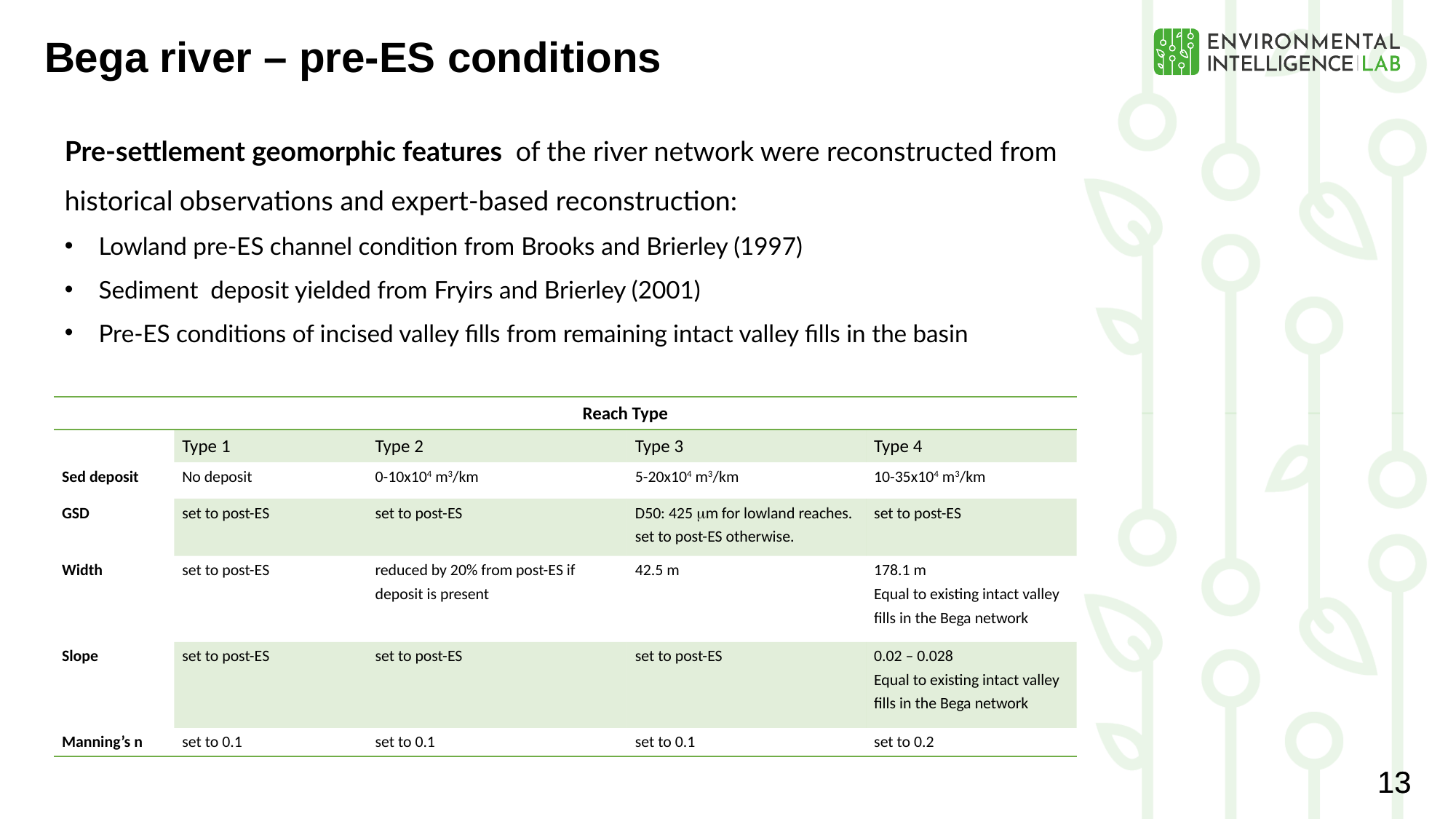

Bega river – pre-ES conditions
Pre-settlement geomorphic features  of the river network were reconstructed from historical observations and expert-based reconstruction:
Lowland pre-ES channel condition from Brooks and Brierley (1997)
Sediment  deposit yielded from Fryirs and Brierley (2001)
Pre-ES conditions of incised valley fills from remaining intact valley fills in the basin

|  | Reach Type |  |  |  |
| --- | --- | --- | --- | --- |
|  | Type 1 | Type 2 | Type 3 | Type 4 |
| Sed deposit | No deposit | 0-10x104 m3/km | 5-20x104 m3/km | 10-35x104 m3/km |
| GSD | set to post-ES | set to post-ES | D50: 425 μm for lowland reaches. set to post-ES otherwise. | set to post-ES |
| Width | set to post-ES | reduced by 20% from post-ES if deposit is present | 42.5 m | 178.1 m Equal to existing intact valley fills in the Bega network |
| Slope | set to post-ES | set to post-ES | set to post-ES | 0.02 – 0.028 Equal to existing intact valley fills in the Bega network |
| Manning’s n | set to 0.1 | set to 0.1 | set to 0.1 | set to 0.2 |
13